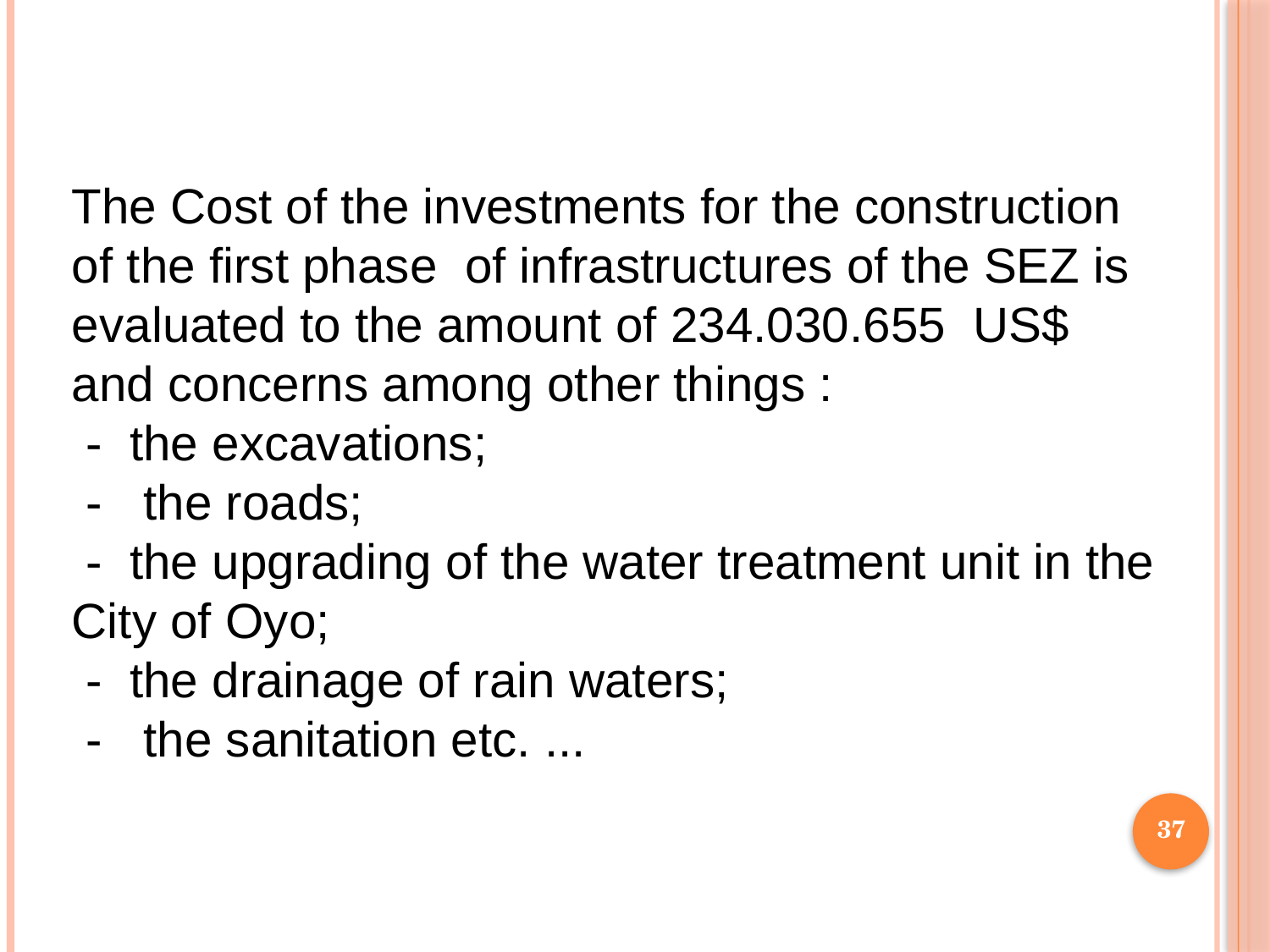

The Cost of the investments for the construction of the first phase  of infrastructures of the SEZ is evaluated to the amount of 234.030.655  US$  and concerns among other things :
 -  the excavations;
 -   the roads;
 -  the upgrading of the water treatment unit in the City of Oyo;
 -  the drainage of rain waters;
 -   the sanitation etc. ...
37